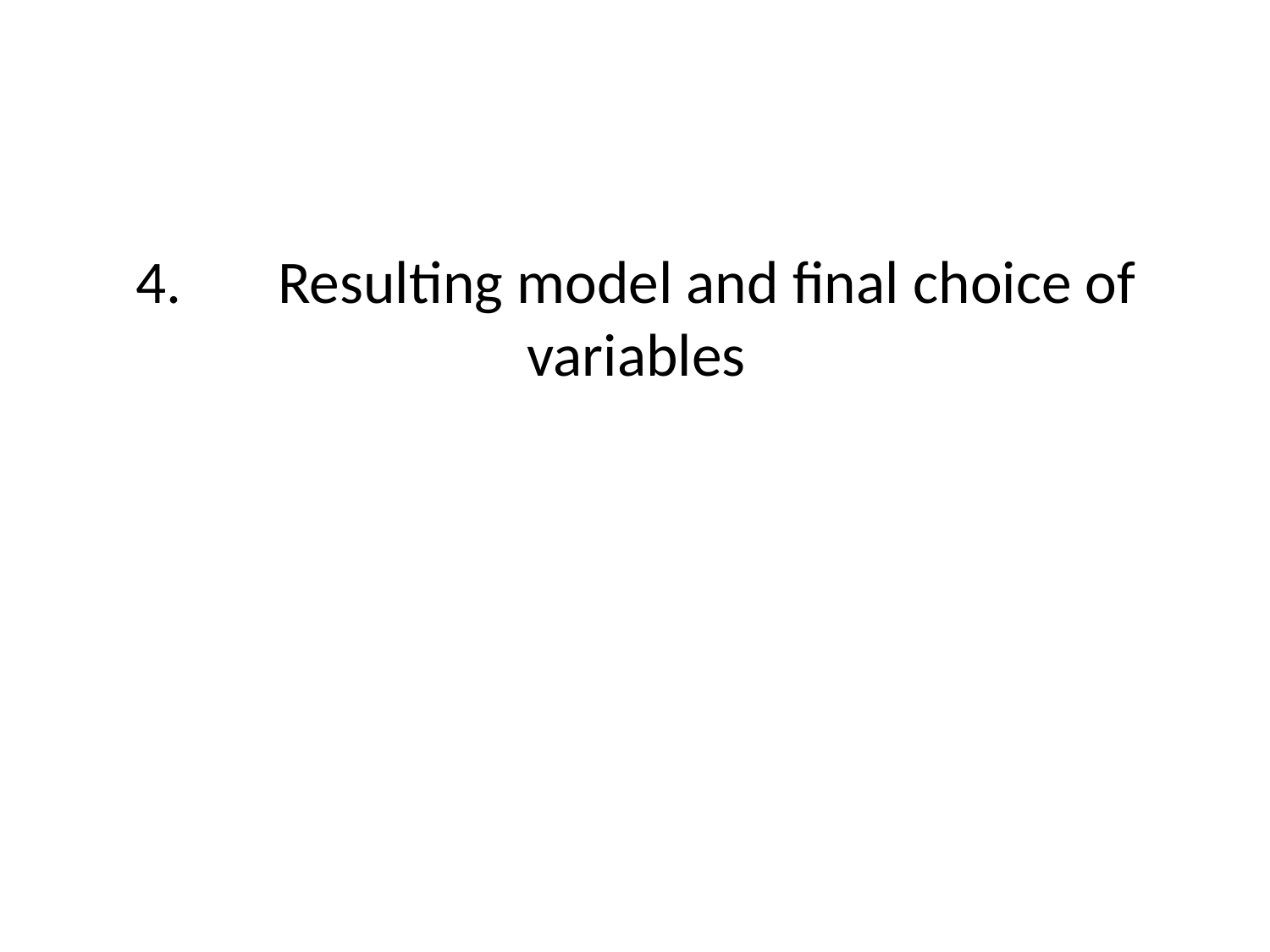

# 4.       Resulting model and final choice of variables